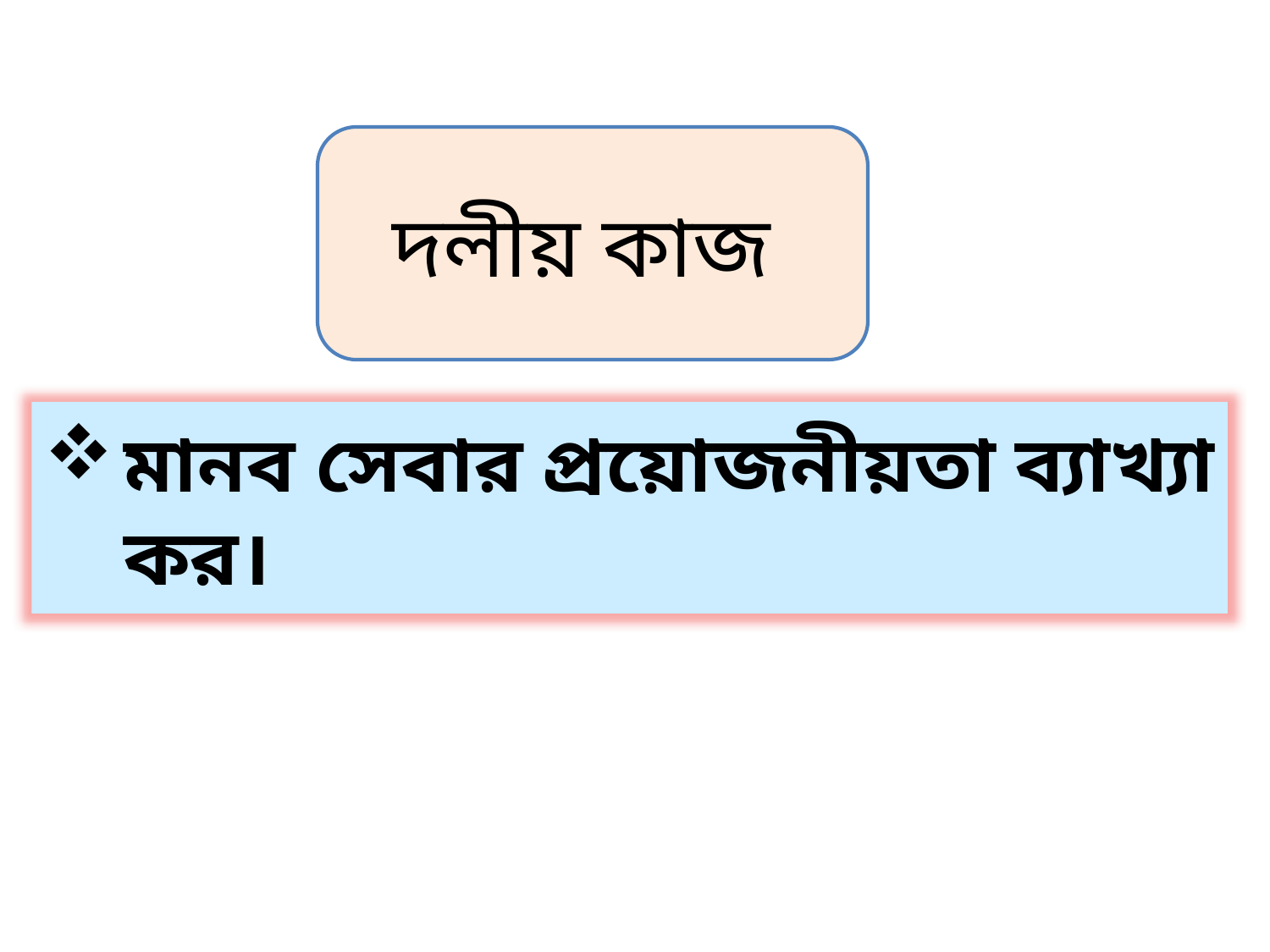

দলীয় কাজ
মানব সেবার প্রয়োজনীয়তা ব্যাখ্যা কর।